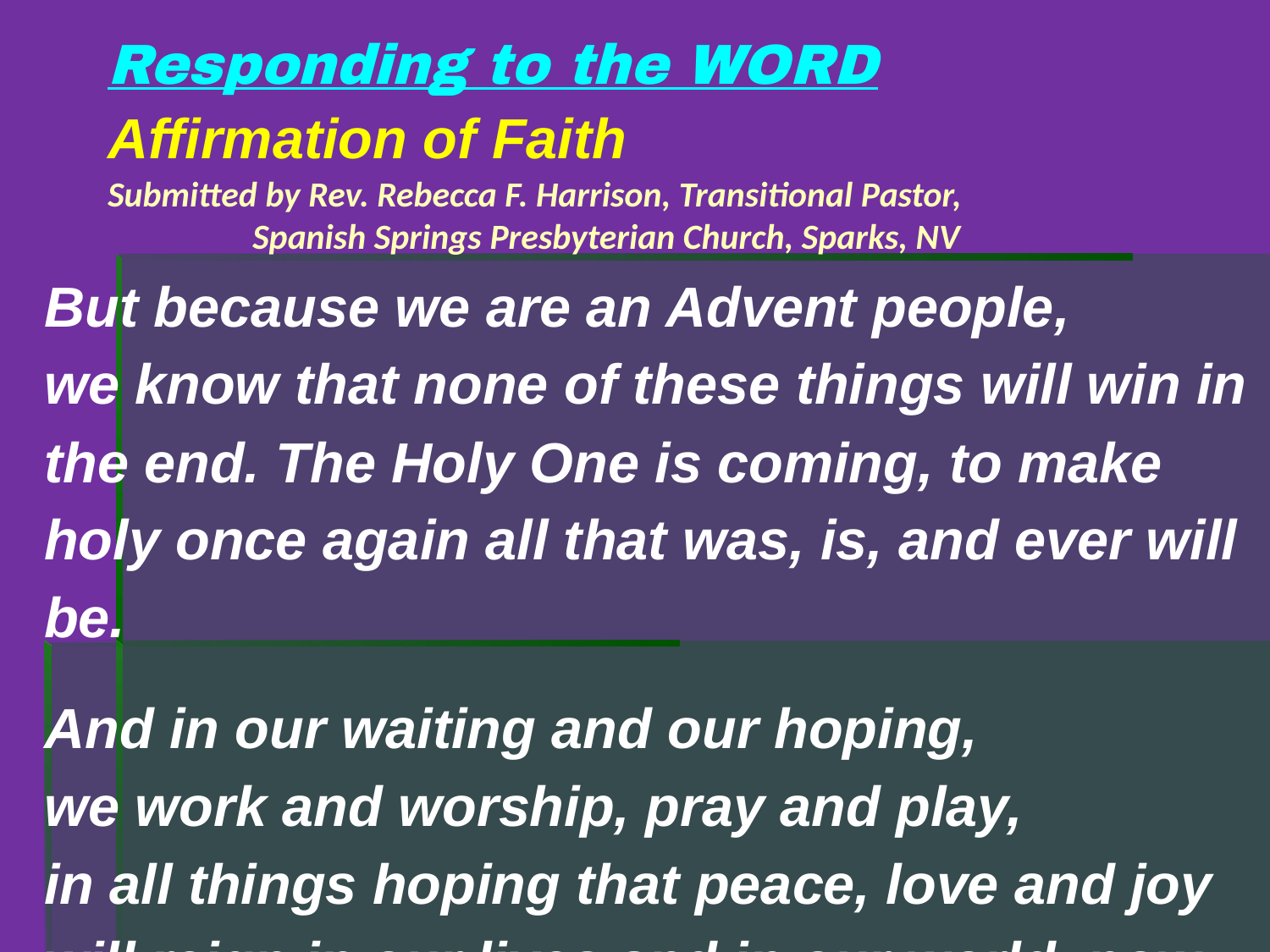

Responding to the WORD
Affirmation of Faith
Submitted by Rev. Rebecca F. Harrison, Transitional Pastor,                        Spanish Springs Presbyterian Church, Sparks, NV

But because we are an Advent people,
we know that none of these things will win in the end. The Holy One is coming, to make holy once again all that was, is, and ever will be.
And in our waiting and our hoping,
we work and worship, pray and play,
in all things hoping that peace, love and joy will reign in our lives and in our world, now and forever.